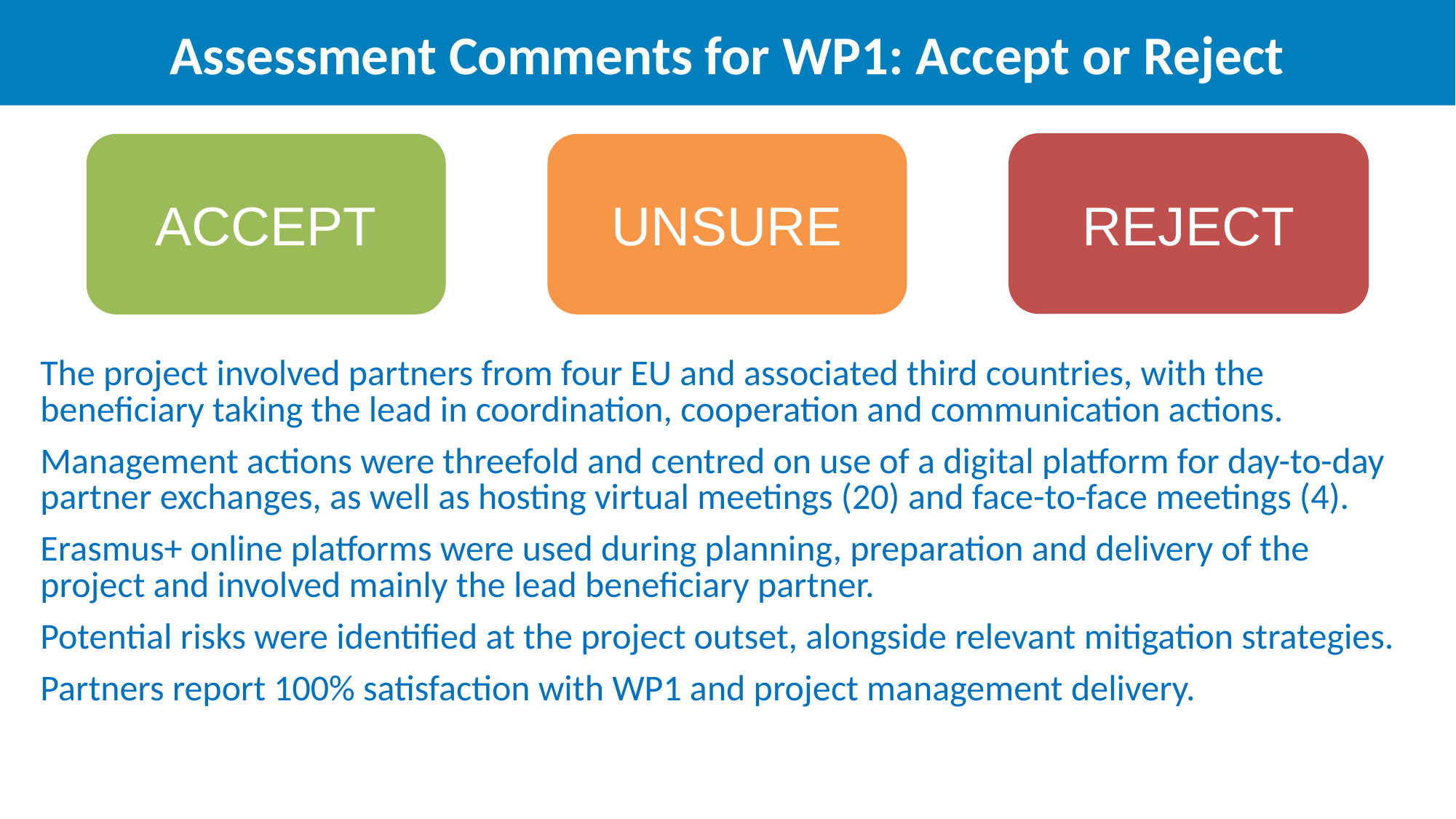

Assessment Comments for WP1: Accept or Reject

REJECT
ACCEPT
UNSURE
| The project involved partners from four EU and associated third countries, with the beneficiary taking the lead in coordination, cooperation and communication actions. Management actions were threefold and centred on use of a digital platform for day-to-day partner exchanges, as well as hosting virtual meetings (20) and face-to-face meetings (4). Erasmus+ online platforms were used during planning, preparation and delivery of the project and involved mainly the lead beneficiary partner. Potential risks were identified at the project outset, alongside relevant mitigation strategies. Partners report 100% satisfaction with WP1 and project management delivery. |
| --- |